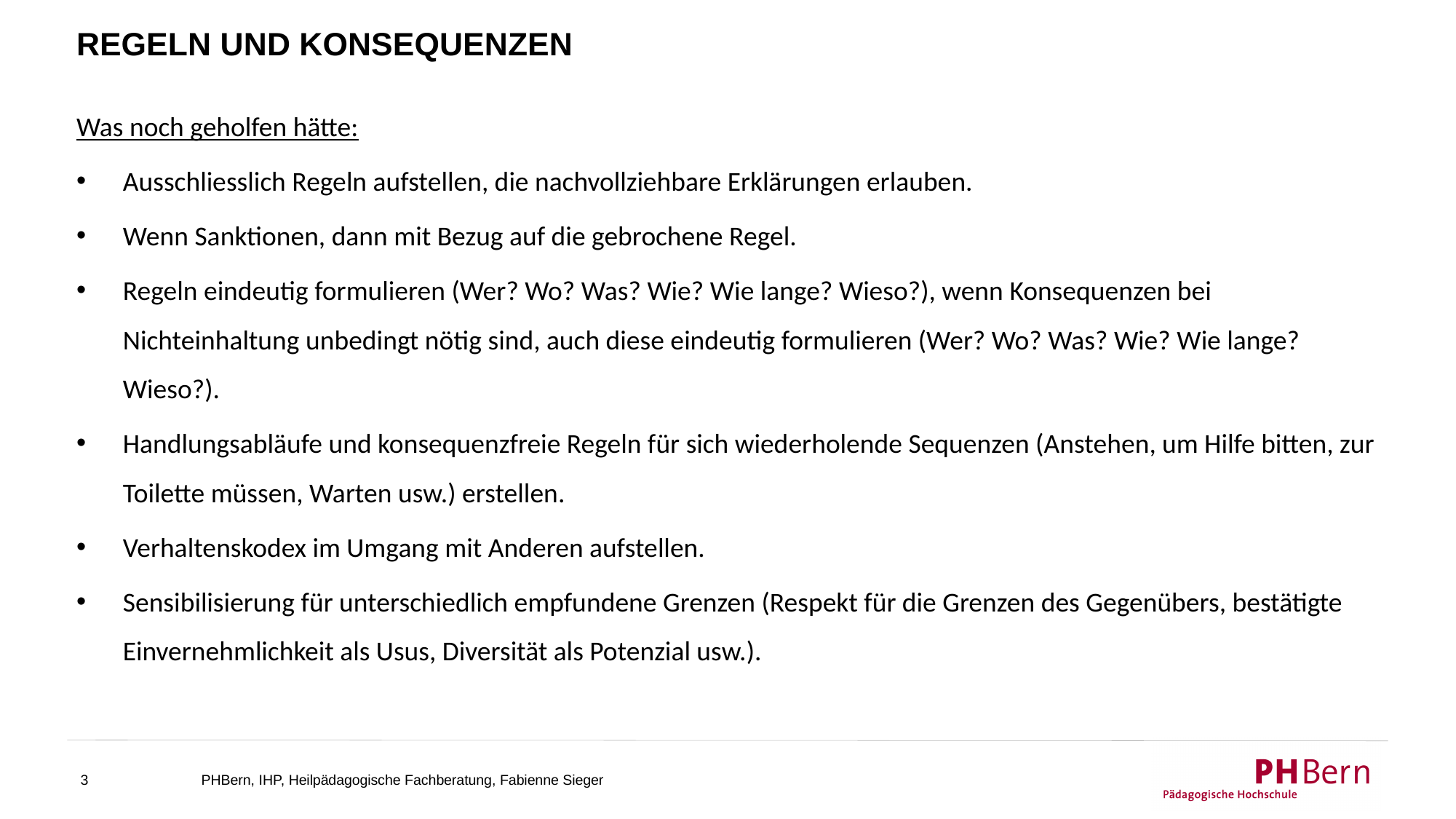

# Regeln und Konsequenzen
Was noch geholfen hätte:
Ausschliesslich Regeln aufstellen, die nachvollziehbare Erklärungen erlauben.
Wenn Sanktionen, dann mit Bezug auf die gebrochene Regel.
Regeln eindeutig formulieren (Wer? Wo? Was? Wie? Wie lange? Wieso?), wenn Konsequenzen bei Nichteinhaltung unbedingt nötig sind, auch diese eindeutig formulieren (Wer? Wo? Was? Wie? Wie lange? Wieso?).
Handlungsabläufe und konsequenzfreie Regeln für sich wiederholende Sequenzen (Anstehen, um Hilfe bitten, zur Toilette müssen, Warten usw.) erstellen.
Verhaltenskodex im Umgang mit Anderen aufstellen.
Sensibilisierung für unterschiedlich empfundene Grenzen (Respekt für die Grenzen des Gegenübers, bestätigte Einvernehmlichkeit als Usus, Diversität als Potenzial usw.).